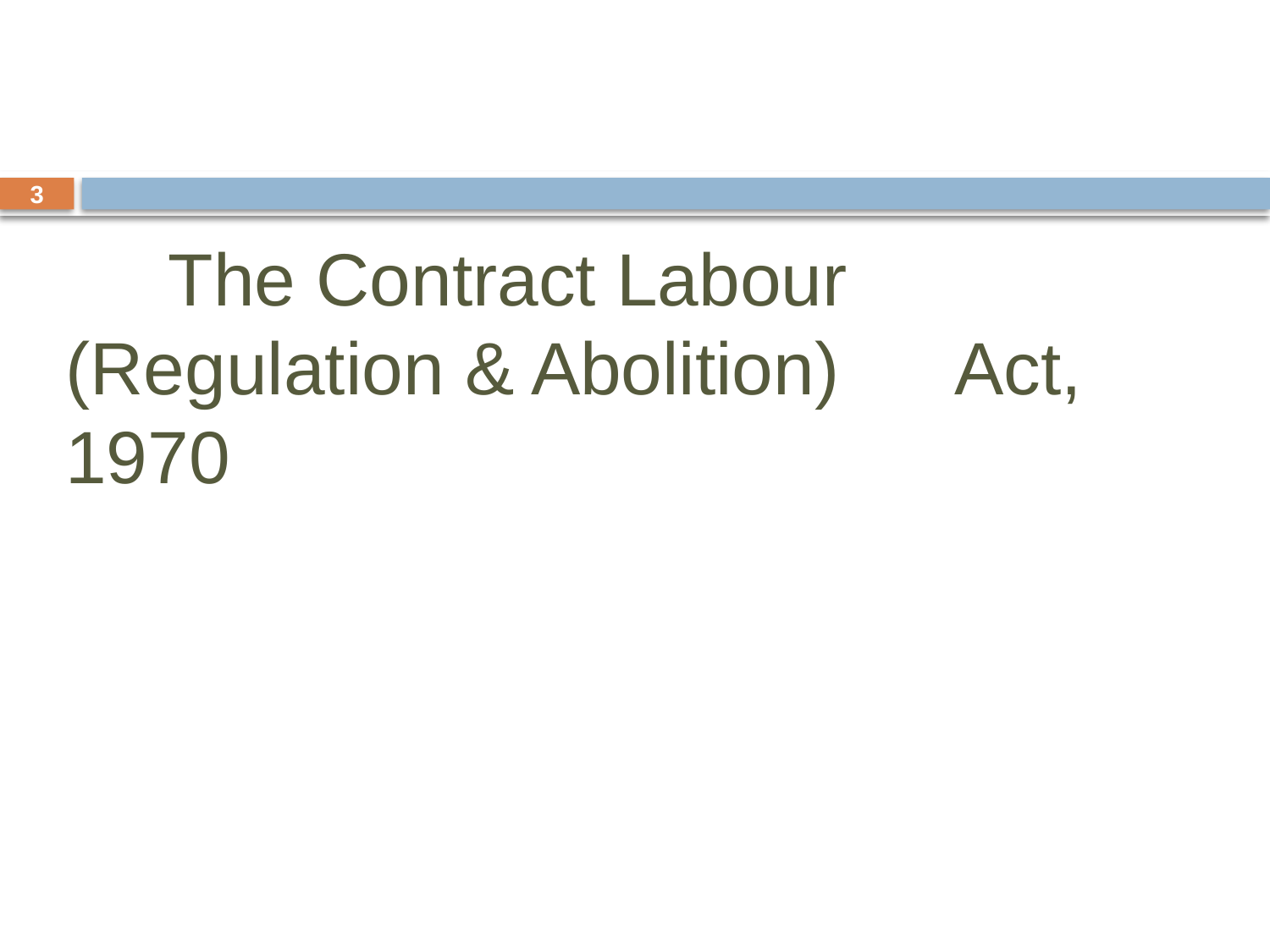

3
# The Contract Labour   	(Regulation & Abolition) 	Act, 1970